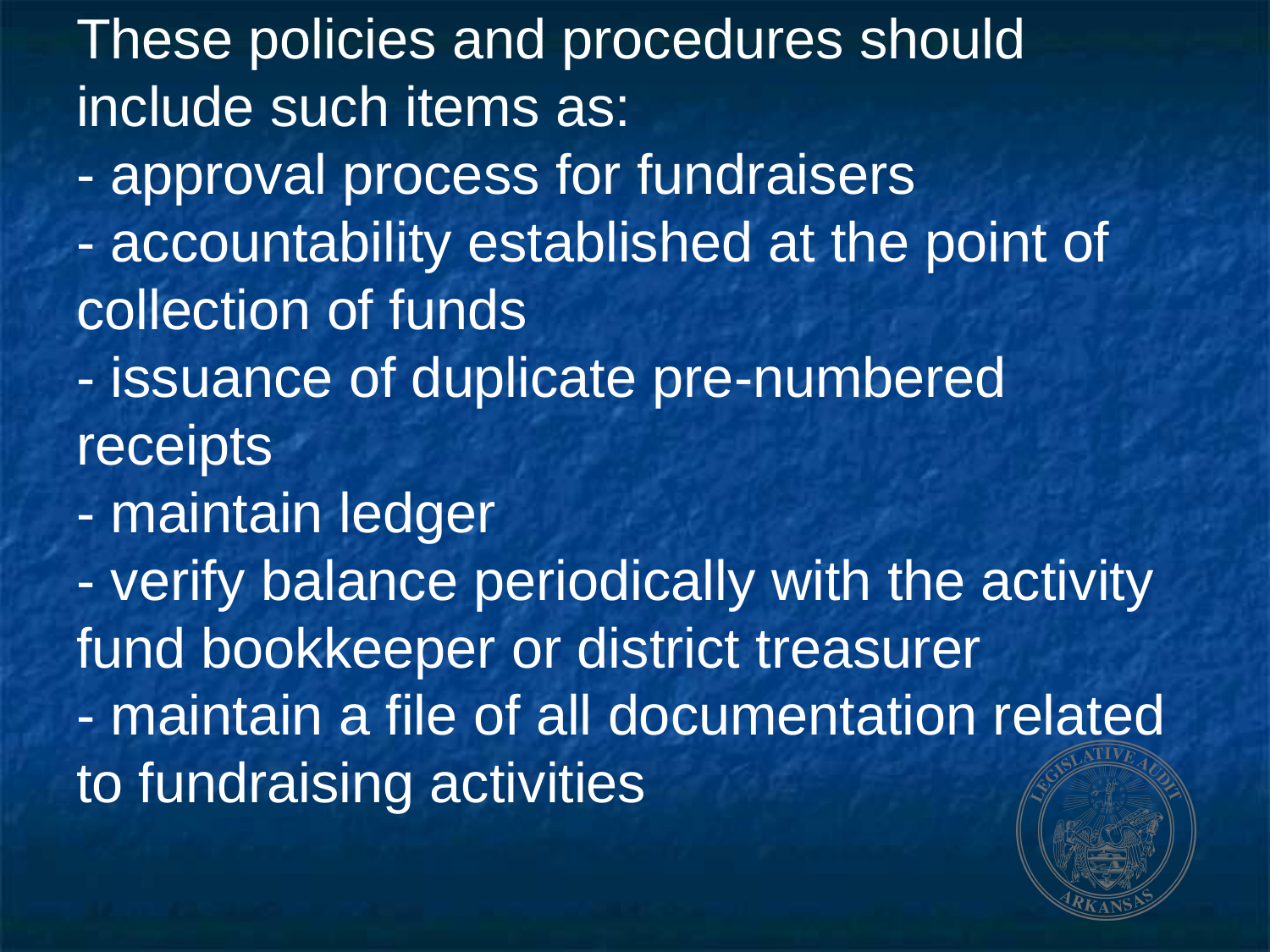

# These policies and procedures should include such items as: - approval process for fundraisers - accountability established at the point of collection of funds - issuance of duplicate pre-numbered receipts - maintain ledger - verify balance periodically with the activity fund bookkeeper or district treasurer - maintain a file of all documentation related to fundraising activities